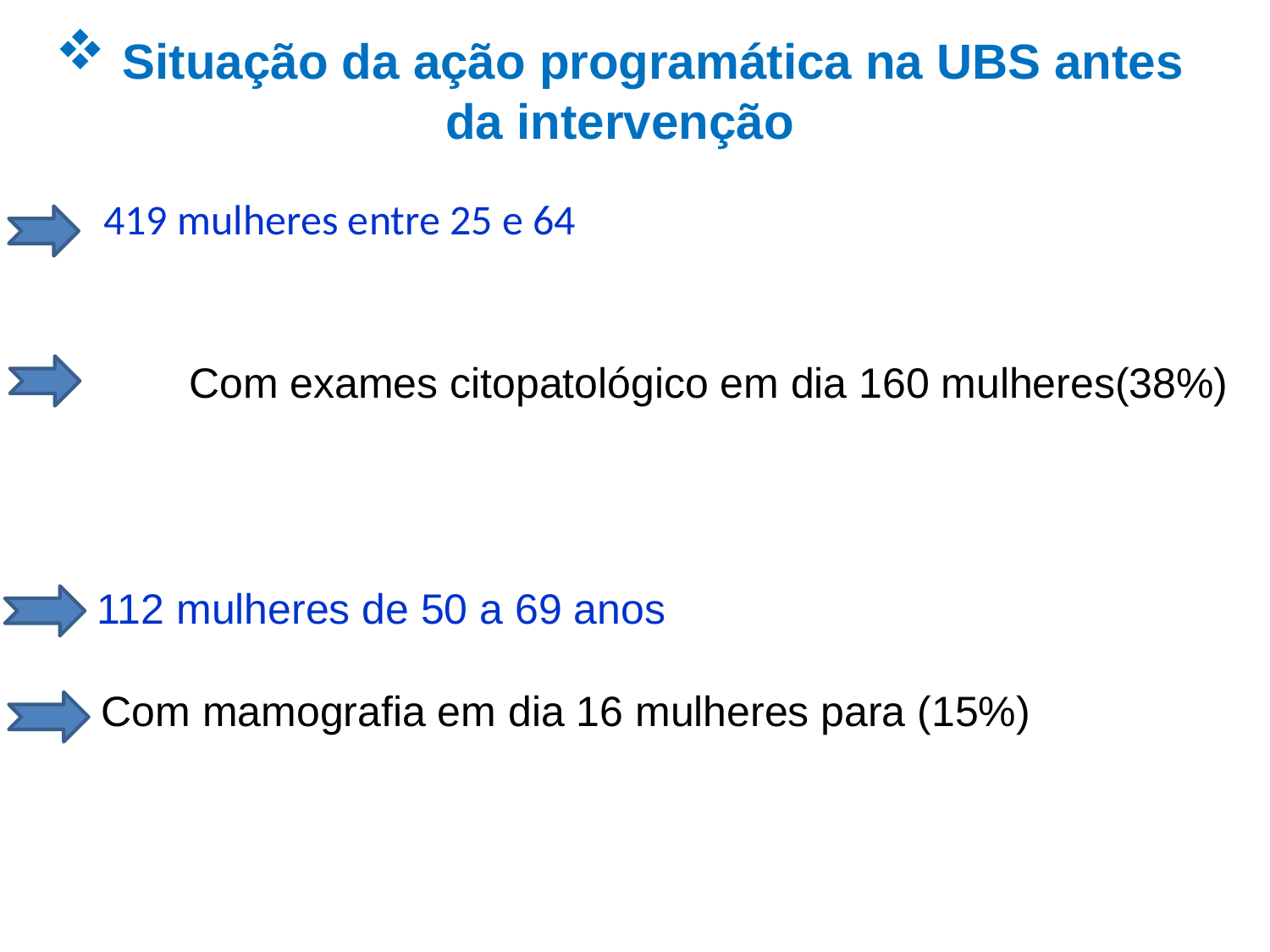

Situação da ação programática na UBS antes da intervenção
          419 mulheres entre 25 e 64

    Com exames citopatológico em dia 160 mulheres(38%)

112 mulheres de 50 a 69 anos

Com mamografia em dia 16 mulheres para (15%)